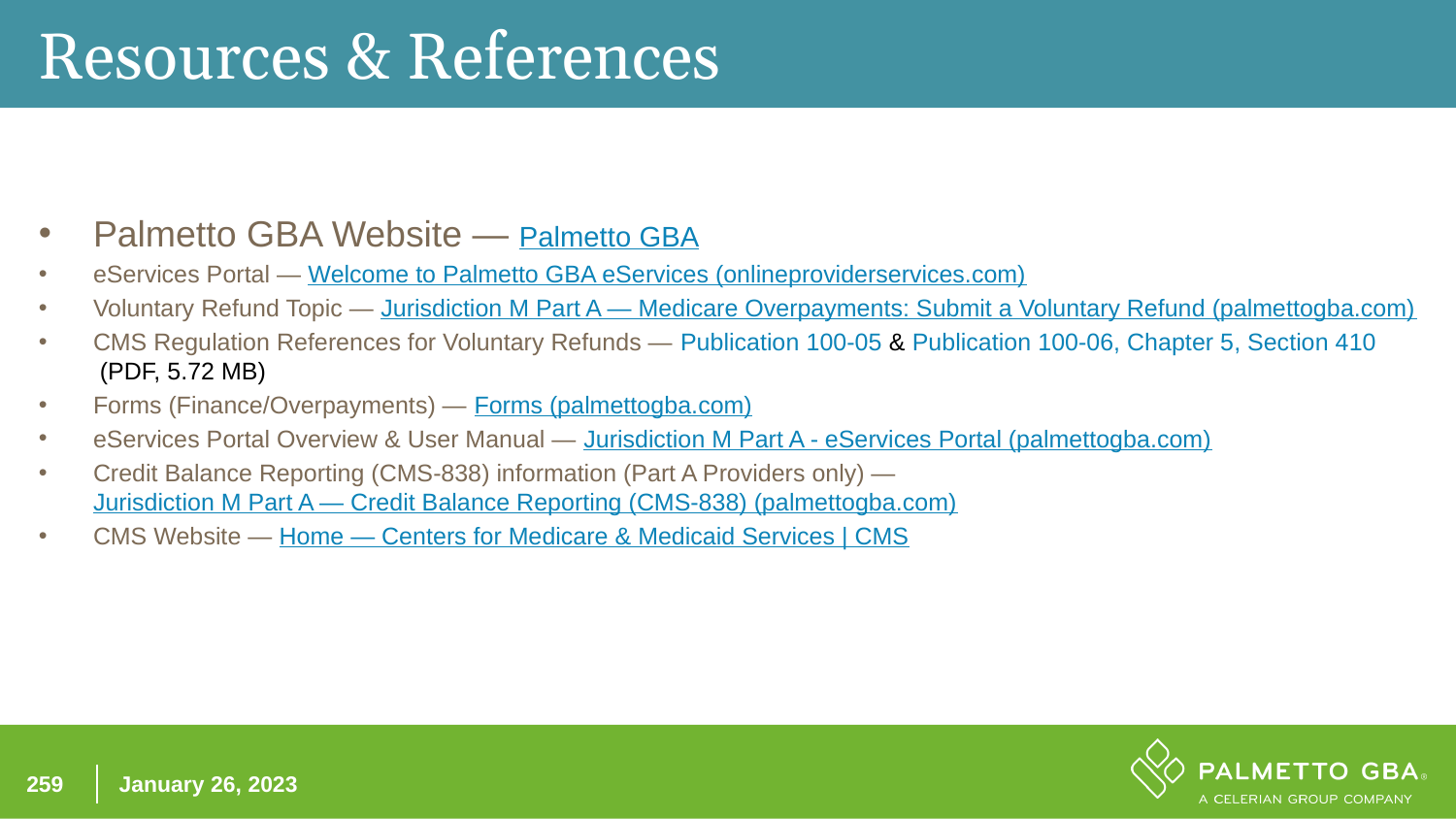

Resources & References
Palmetto GBA Website — Palmetto GBA
eServices Portal — Welcome to Palmetto GBA eServices (onlineproviderservices.com)
Voluntary Refund Topic — Jurisdiction M Part A — Medicare Overpayments: Submit a Voluntary Refund (palmettogba.com)
CMS Regulation References for Voluntary Refunds — Publication 100-05 & Publication 100-06, Chapter 5, Section 410 (PDF, 5.72 MB)
Forms (Finance/Overpayments) — Forms (palmettogba.com)
eServices Portal Overview & User Manual — Jurisdiction M Part A - eServices Portal (palmettogba.com)
Credit Balance Reporting (CMS-838) information (Part A Providers only) — Jurisdiction M Part A — Credit Balance Reporting (CMS-838) (palmettogba.com)
CMS Website — Home — Centers for Medicare & Medicaid Services | CMS